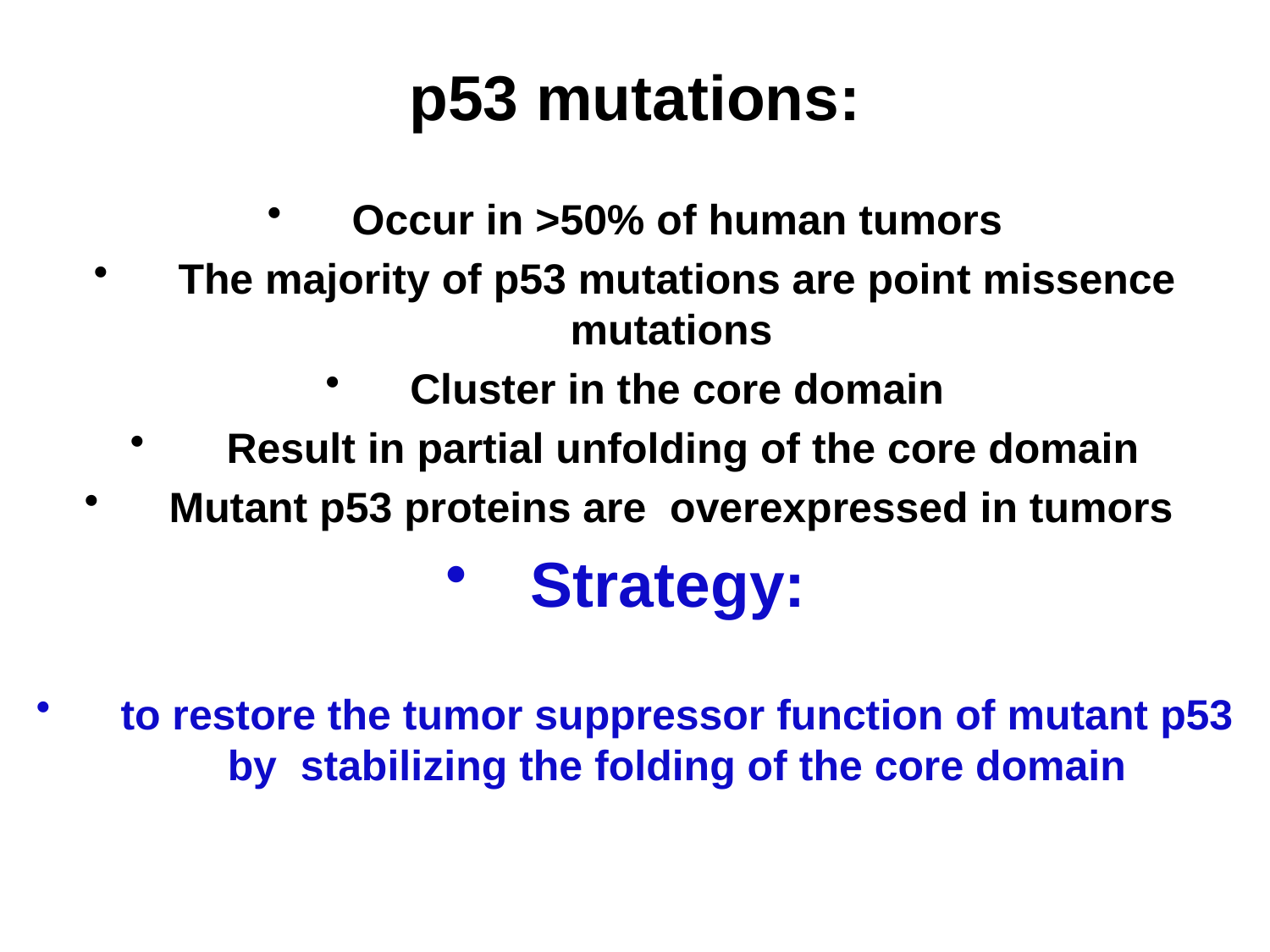

# p53 mutations:

Occur in >50% of human tumors
The majority of p53 mutations are point missence mutations
Cluster in the core domain
 Result in partial unfolding of the core domain
Mutant p53 proteins are  overexpressed in tumors
Strategy:

to restore the tumor suppressor function of mutant p53 by  stabilizing the folding of the core domain